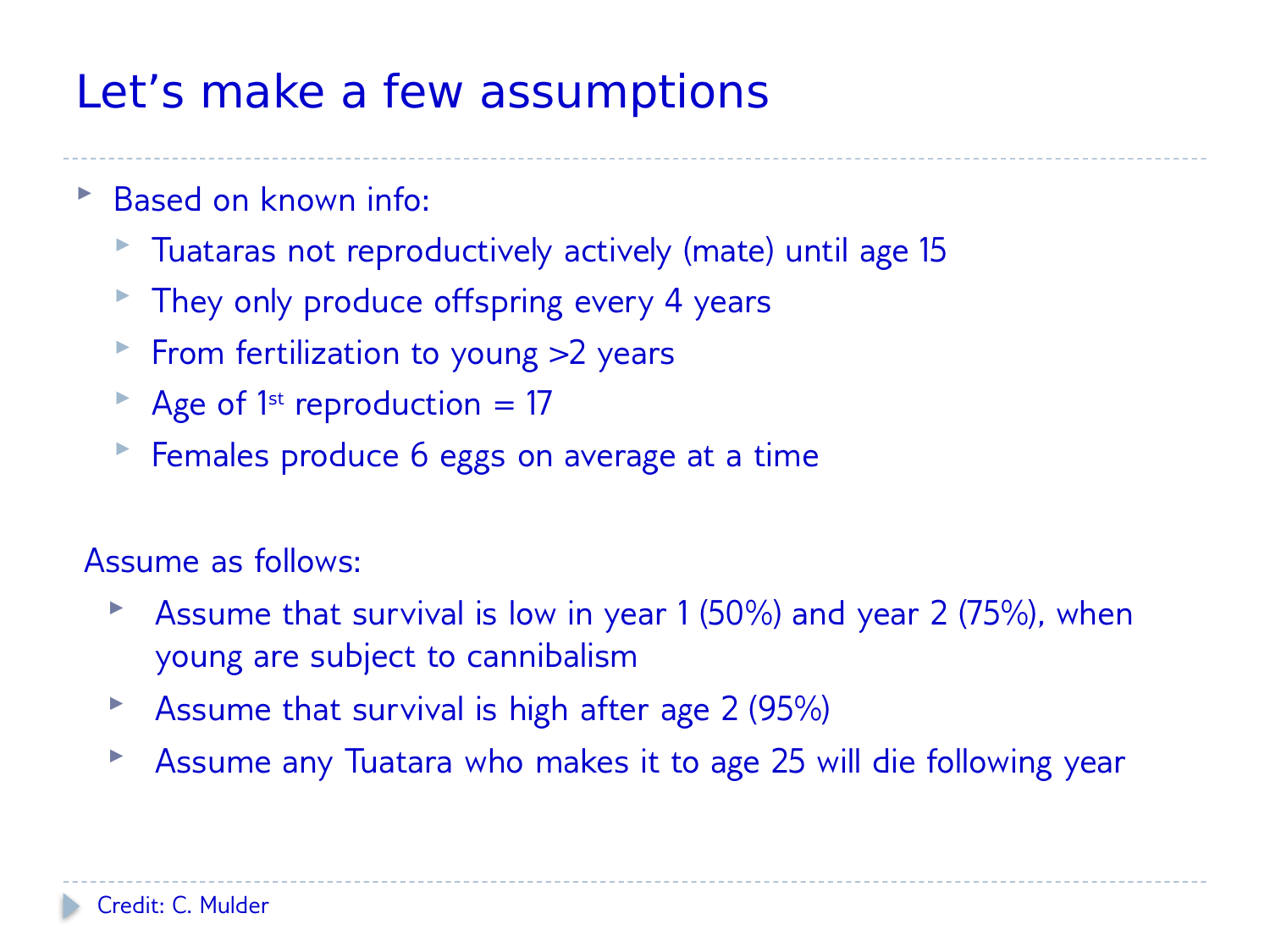

# Let’s make a few assumptions
Based on known info:
Tuataras not reproductively actively (mate) until age 15
They only produce offspring every 4 years
From fertilization to young >2 years
Age of 1st reproduction = 17
Females produce 6 eggs on average at a time

Assume as follows:
Assume that survival is low in year 1 (50%) and year 2 (75%), when young are subject to cannibalism
Assume that survival is high after age 2 (95%)
Assume any Tuatara who makes it to age 25 will die following year

Credit: C. Mulder